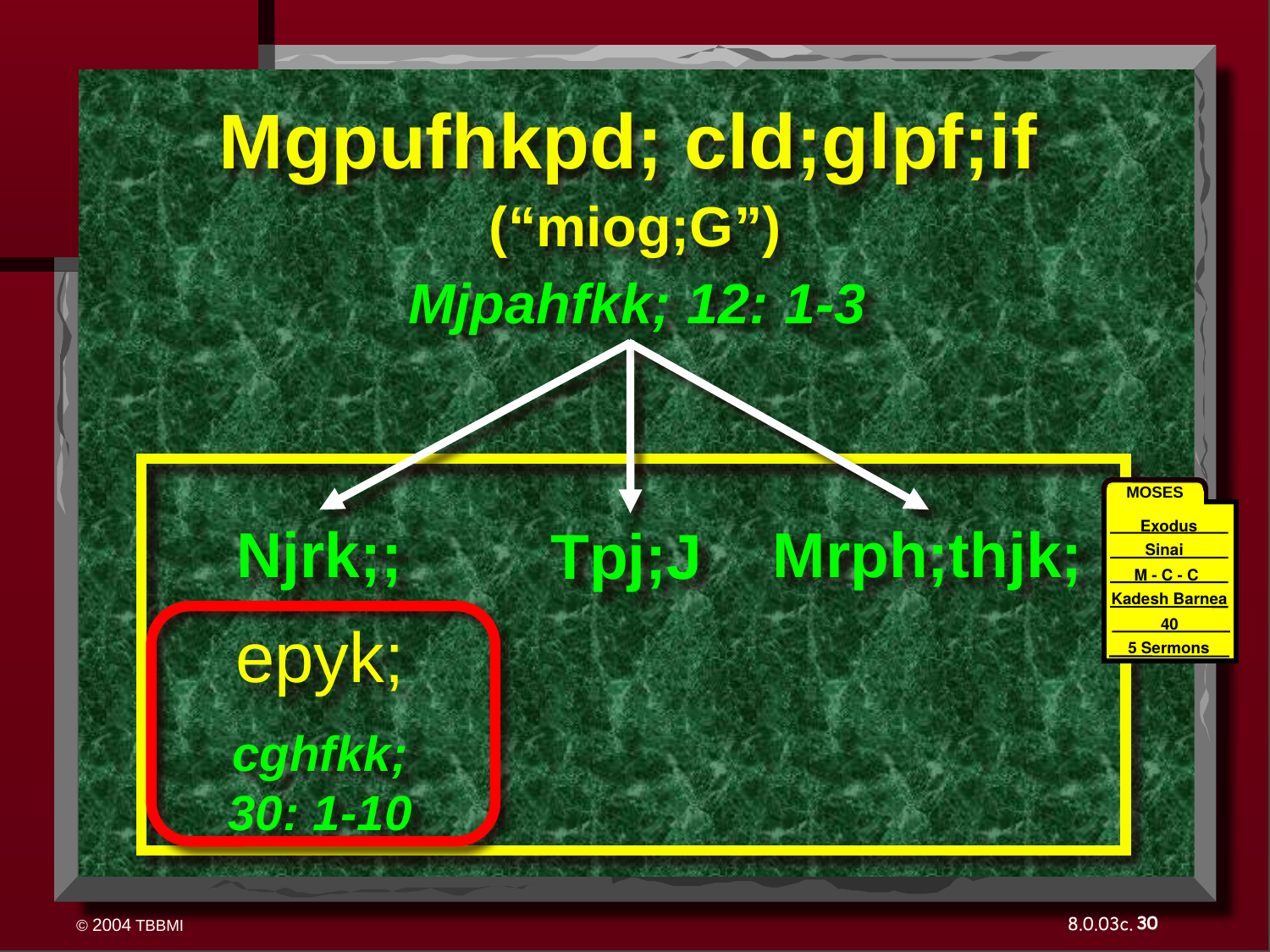

Mgpufhkpd; cld;glpf;if
(“miog;G”)
Mjpahfkk; 12: 1-3

MOSES

Exodus

Sinai

M - C - C

Kadesh Barnea
40

40

5 Sermons

Mrph;thjk;
Njrk;;
Tpj;J
epyk;

cghfkk;
30: 1-10
30